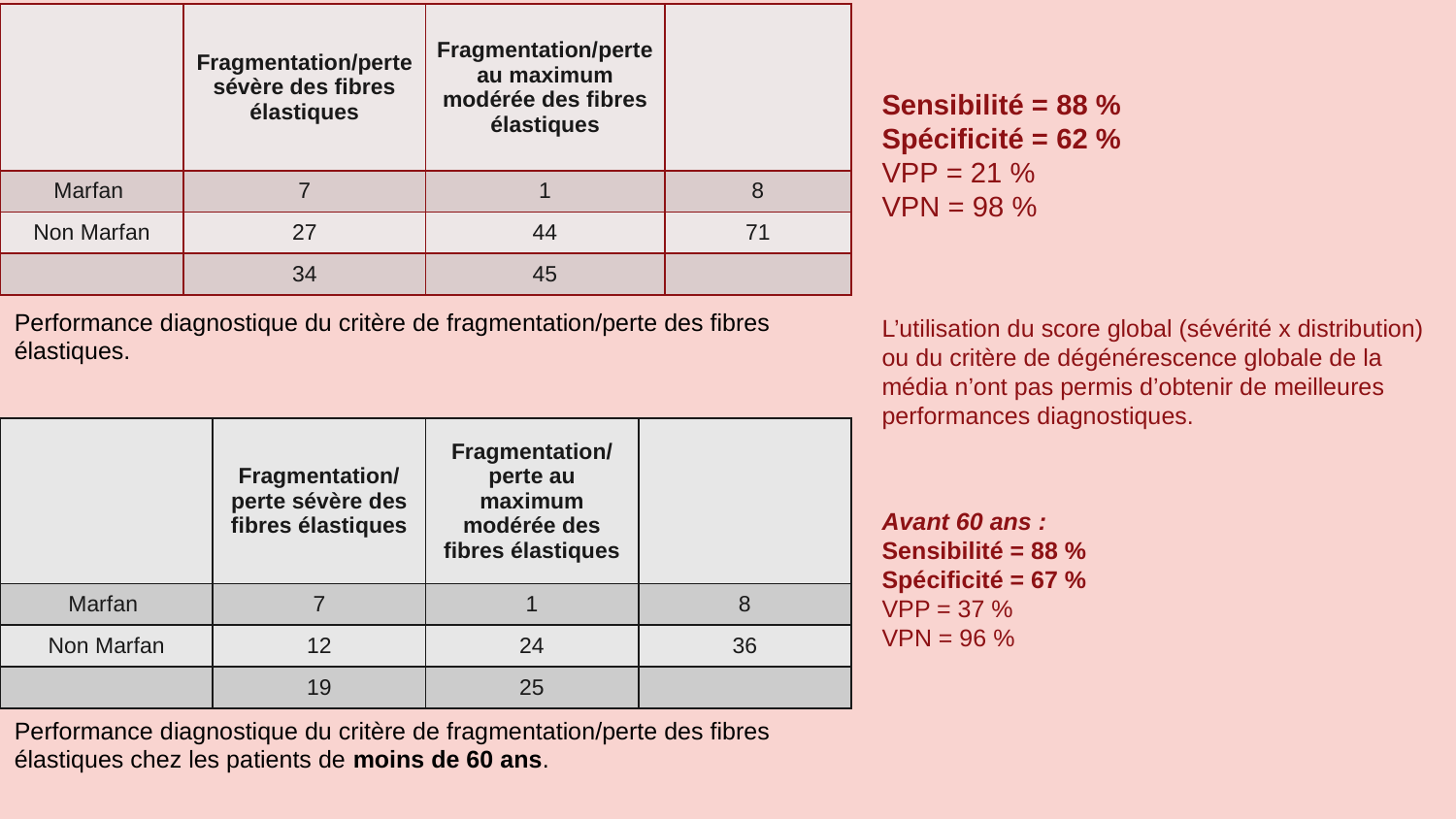

|  | Fragmentation/perte sévère des fibres élastiques | Fragmentation/perte au maximum modérée des fibres élastiques |  |
| --- | --- | --- | --- |
| Marfan | 7 | 1 | 8 |
| Non Marfan | 27 | 44 | 71 |
|  | 34 | 45 |  |
Sensibilité = 88 %
Spécificité = 62 %
VPP = 21 %
VPN = 98 %
Performance diagnostique du critère de fragmentation/perte des fibres élastiques.
L’utilisation du score global (sévérité x distribution) ou du critère de dégénérescence globale de la média n’ont pas permis d’obtenir de meilleures performances diagnostiques.
|  | Fragmentation/ perte sévère des fibres élastiques | Fragmentation/ perte au maximum modérée des fibres élastiques |  |
| --- | --- | --- | --- |
| Marfan | 7 | 1 | 8 |
| Non Marfan | 12 | 24 | 36 |
|  | 19 | 25 |  |
Avant 60 ans :
Sensibilité = 88 %
Spécificité = 67 %
VPP = 37 %
VPN = 96 %
Performance diagnostique du critère de fragmentation/perte des fibres élastiques chez les patients de moins de 60 ans.